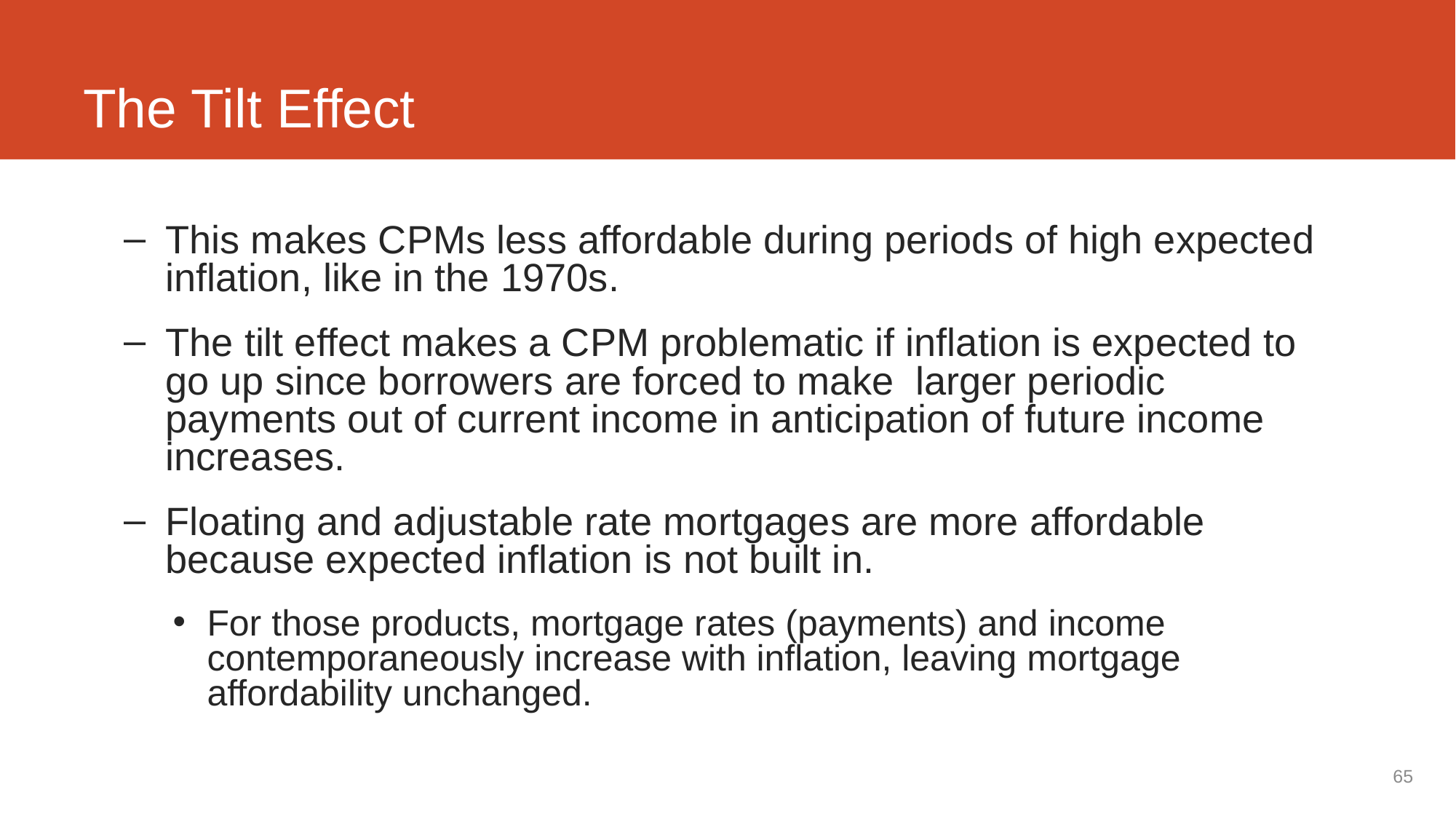

# The Tilt Effect
This makes CPMs less affordable during periods of high expected inflation, like in the 1970s.
The tilt effect makes a CPM problematic if inflation is expected to go up since borrowers are forced to make  larger periodic payments out of current income in anticipation of future income increases.
Floating and adjustable rate mortgages are more affordable because expected inflation is not built in.
For those products, mortgage rates (payments) and income contemporaneously increase with inflation, leaving mortgage affordability unchanged.

65